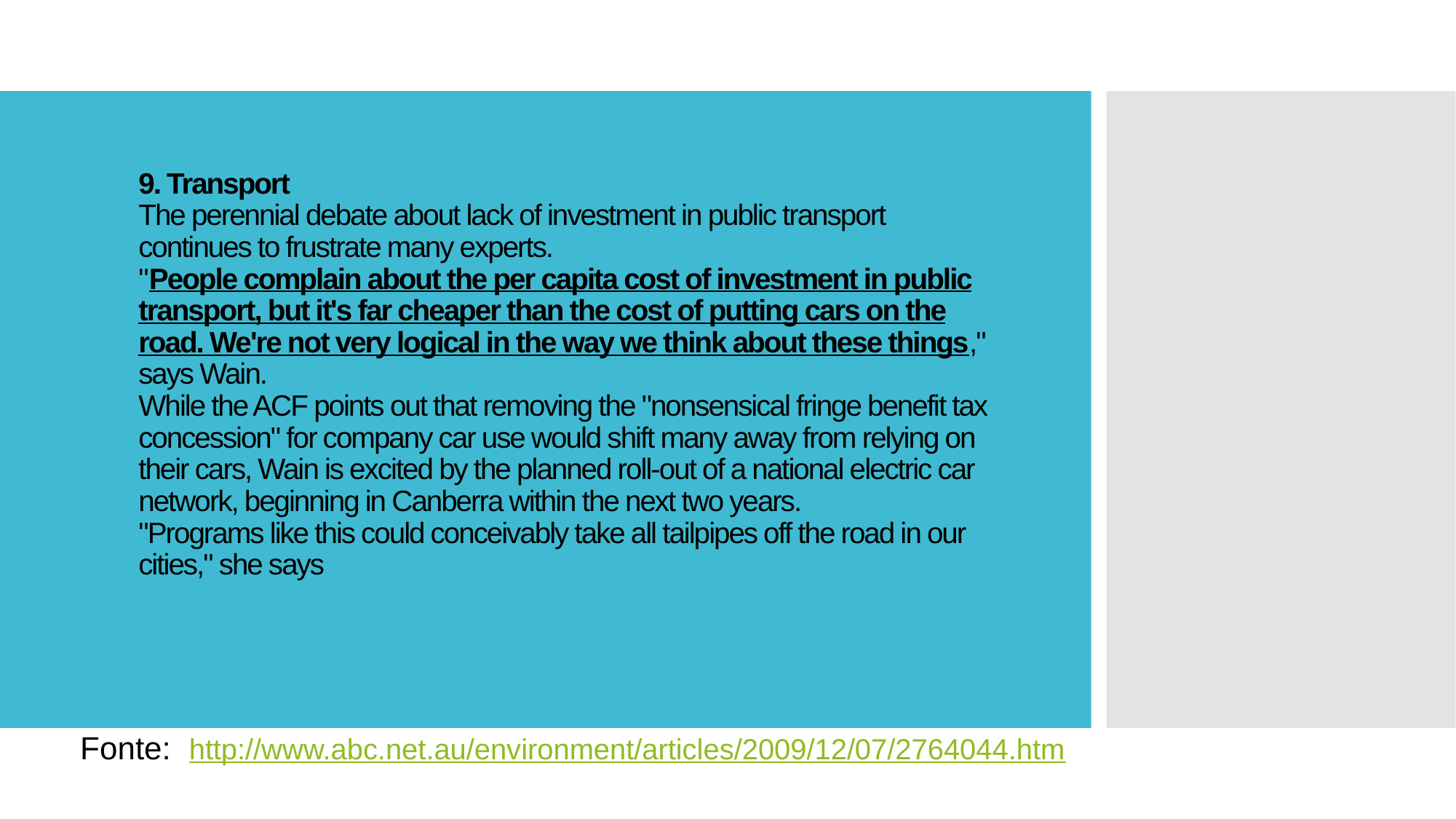

# 9. Transport The perennial debate about lack of investment in public transport continues to frustrate many experts. "People complain about the per capita cost of investment in public transport, but it's far cheaper than the cost of putting cars on the road. We're not very logical in the way we think about these things," says Wain. While the ACF points out that removing the "nonsensical fringe benefit tax concession" for company car use would shift many away from relying on their cars, Wain is excited by the planned roll-out of a national electric car network, beginning in Canberra within the next two years. "Programs like this could conceivably take all tailpipes off the road in our cities," she says
Fonte:  http://www.abc.net.au/environment/articles/2009/12/07/2764044.htm